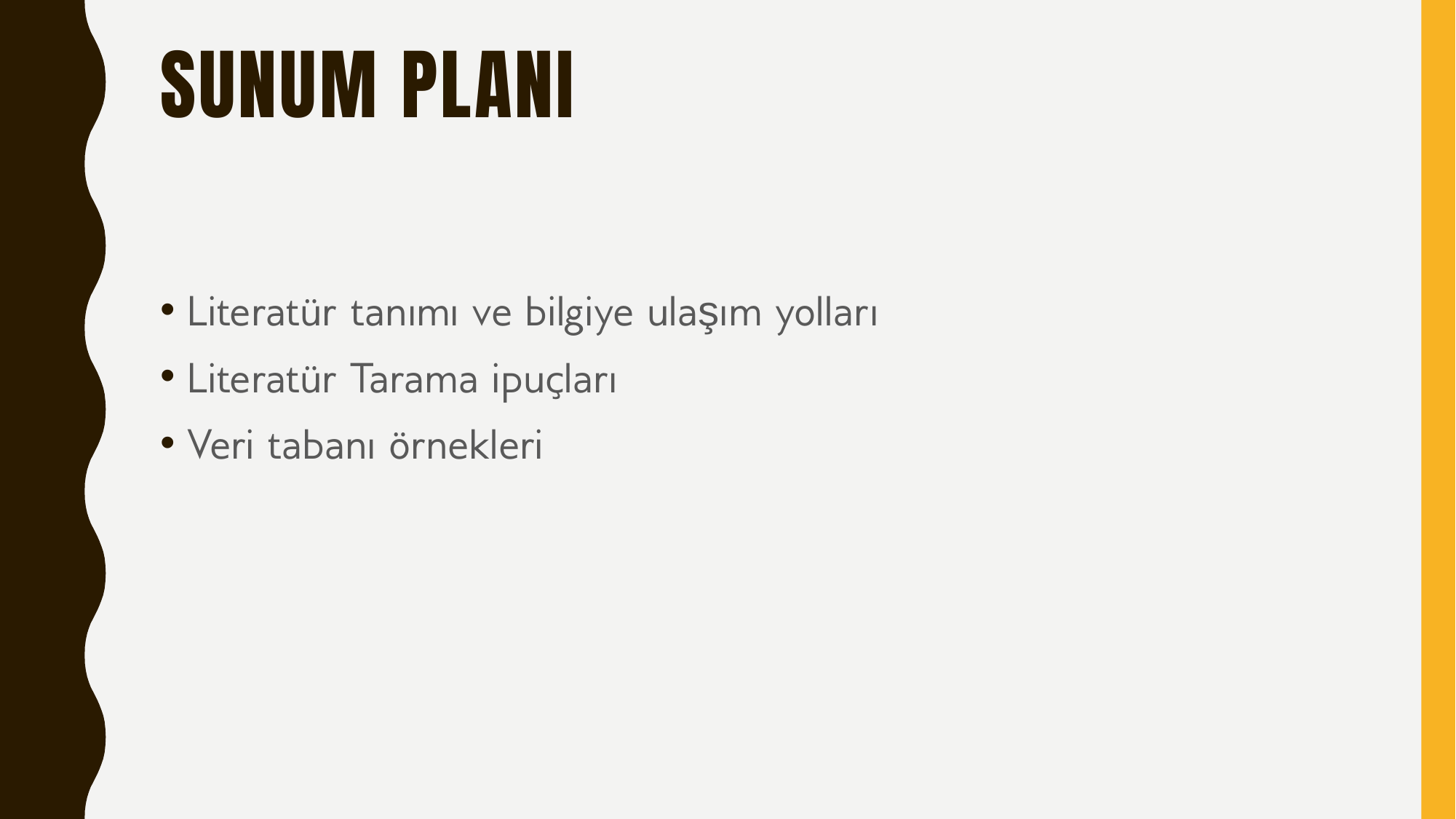

# Sunum planı
Literatür tanımı ve bilgiye ulaşım yolları
Literatür Tarama ipuçları
Veri tabanı örnekleri